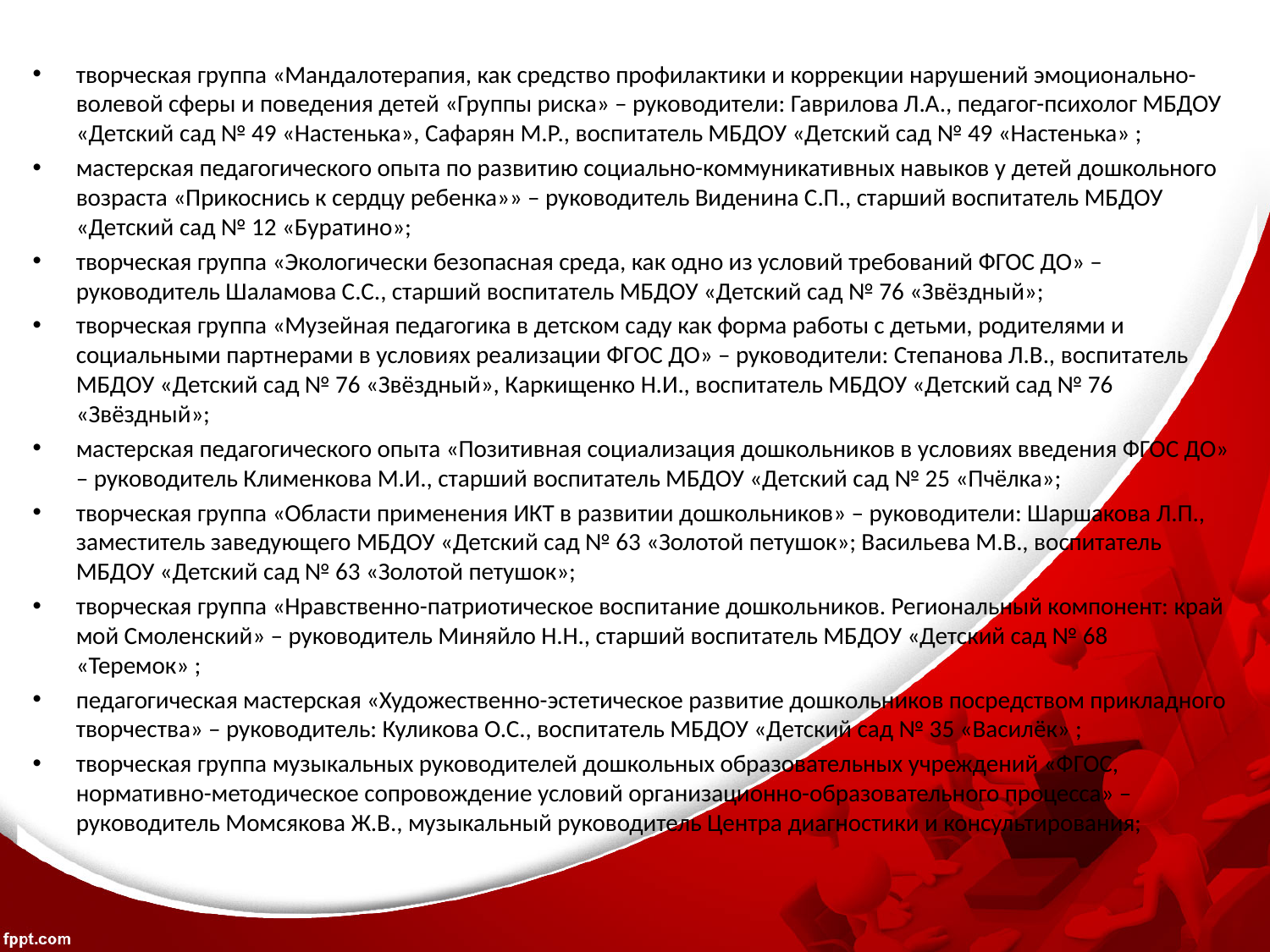

творческая группа «Мандалотерапия, как средство профилактики и коррекции нарушений эмоционально- волевой сферы и поведения детей «Группы риска» – руководители: Гаврилова Л.А., педагог-психолог МБДОУ «Детский сад № 49 «Настенька», Сафарян М.Р., воспитатель МБДОУ «Детский сад № 49 «Настенька» ;
мастерская педагогического опыта по развитию социально-коммуникативных навыков у детей дошкольного возраста «Прикоснись к сердцу ребенка»» – руководитель Виденина С.П., старший воспитатель МБДОУ «Детский сад № 12 «Буратино»;
творческая группа «Экологически безопасная среда, как одно из условий требований ФГОС ДО» – руководитель Шаламова С.С., старший воспитатель МБДОУ «Детский сад № 76 «Звёздный»;
творческая группа «Музейная педагогика в детском саду как форма работы с детьми, родителями и социальными партнерами в условиях реализации ФГОС ДО» – руководители: Степанова Л.В., воспитатель МБДОУ «Детский сад № 76 «Звёздный», Каркищенко Н.И., воспитатель МБДОУ «Детский сад № 76 «Звёздный»;
мастерская педагогического опыта «Позитивная социализация дошкольников в условиях введения ФГОС ДО» – руководитель Клименкова М.И., старший воспитатель МБДОУ «Детский сад № 25 «Пчёлка»;
творческая группа «Области применения ИКТ в развитии дошкольников» – руководители: Шаршакова Л.П., заместитель заведующего МБДОУ «Детский сад № 63 «Золотой петушок»; Васильева М.В., воспитатель МБДОУ «Детский сад № 63 «Золотой петушок»;
творческая группа «Нравственно-патриотическое воспитание дошкольников. Региональный компонент: край мой Смоленский» – руководитель Миняйло Н.Н., старший воспитатель МБДОУ «Детский сад № 68 «Теремок» ;
педагогическая мастерская «Художественно-эстетическое развитие дошкольников посредством прикладного творчества» – руководитель: Куликова О.С., воспитатель МБДОУ «Детский сад № 35 «Василёк» ;
творческая группа музыкальных руководителей дошкольных образовательных учреждений «ФГОС, нормативно-методическое сопровождение условий организационно-образовательного процесса» – руководитель Момсякова Ж.В., музыкальный руководитель Центра диагностики и консультирования;